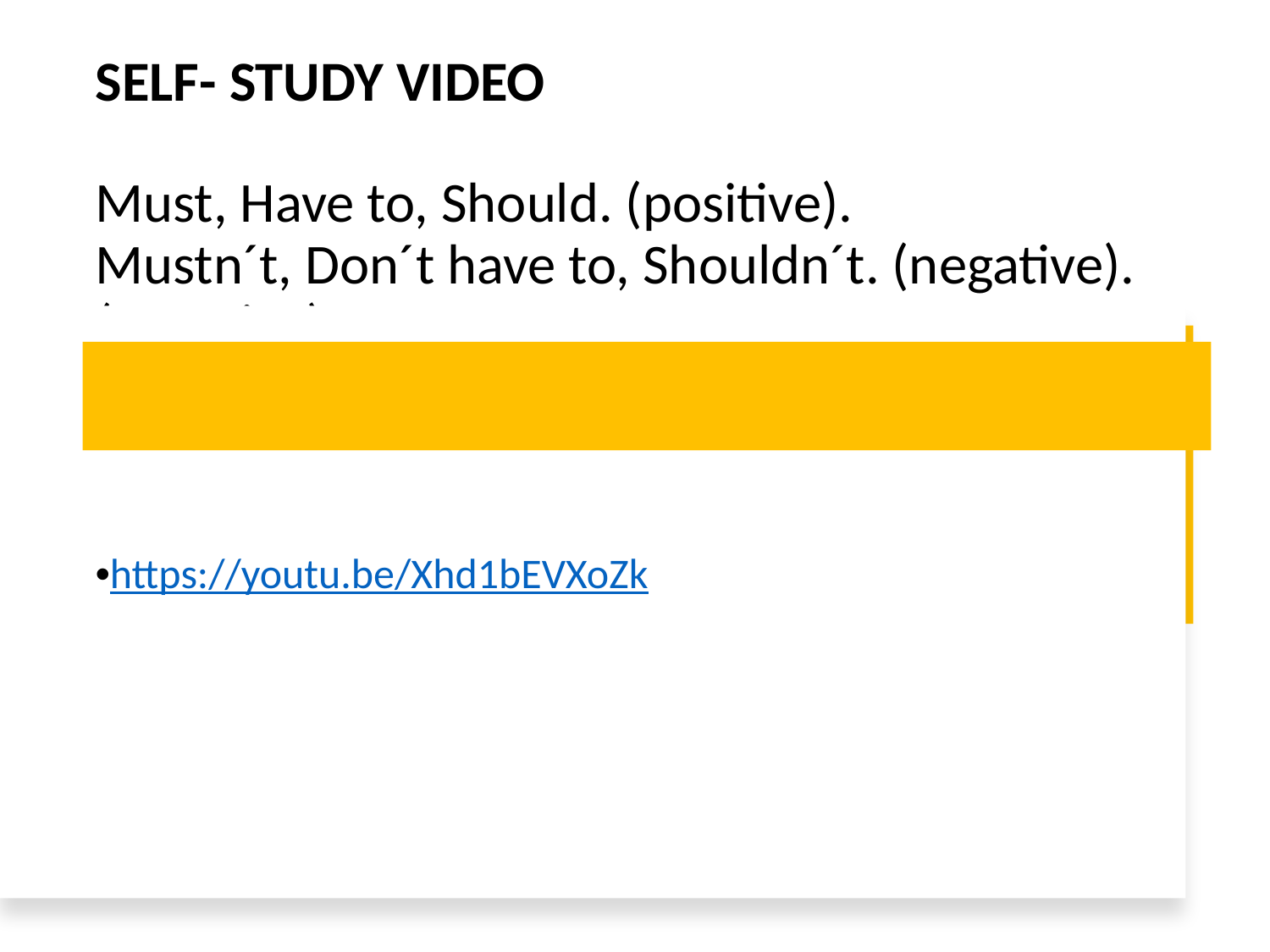

# SELF- STUDY VIDEO
Must, Have to, Should. (positive).
Mustn´t, Don´t have to, Shouldn´t. (negative). (negative)

•https://youtu.be/Xhd1bEVXoZk